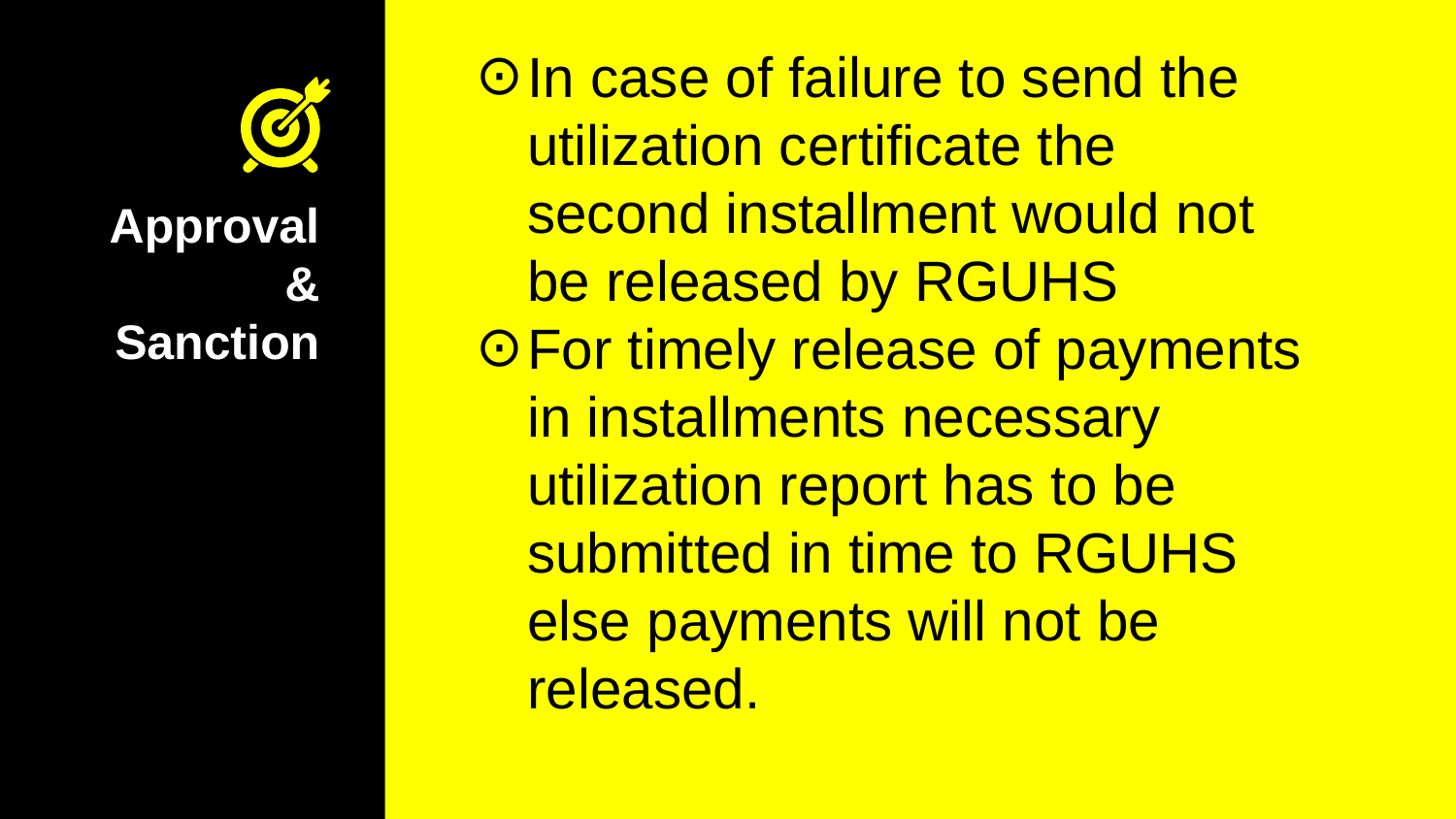

In case of failure to send the utilization certificate the second installment would not be released by RGUHS
For timely release of payments in installments necessary utilization report has to be submitted in time to RGUHS else payments will not be released.

# Approval & Sanction